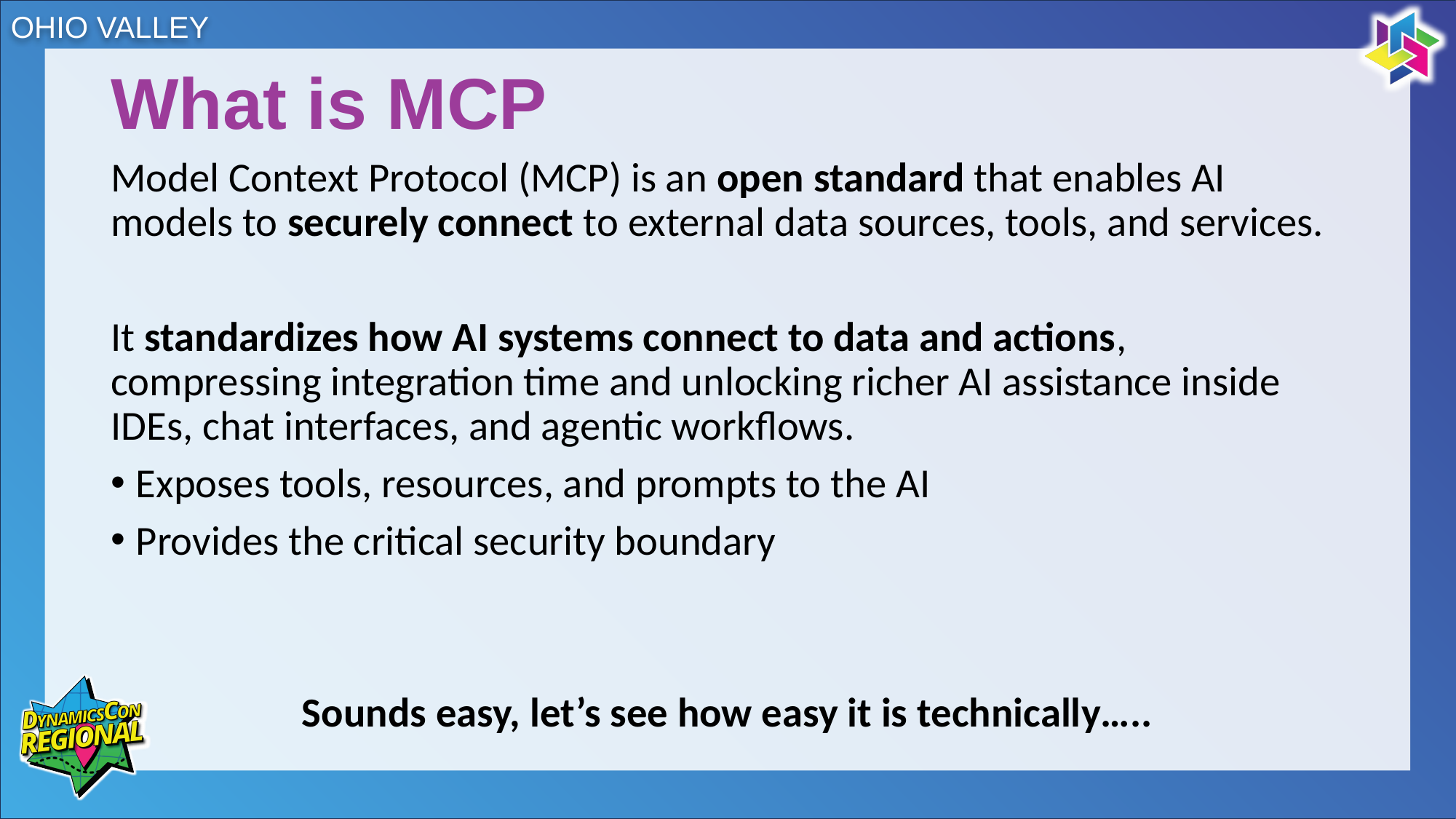

# What is MCP
Model Context Protocol (MCP) is an open standard that enables AI models to securely connect to external data sources, tools, and services.

It standardizes how AI systems connect to data and actions, compressing integration time and unlocking richer AI assistance inside IDEs, chat interfaces, and agentic workflows.
Exposes tools, resources, and prompts to the AI
Provides the critical security boundary

Sounds easy, let’s see how easy it is technically…..